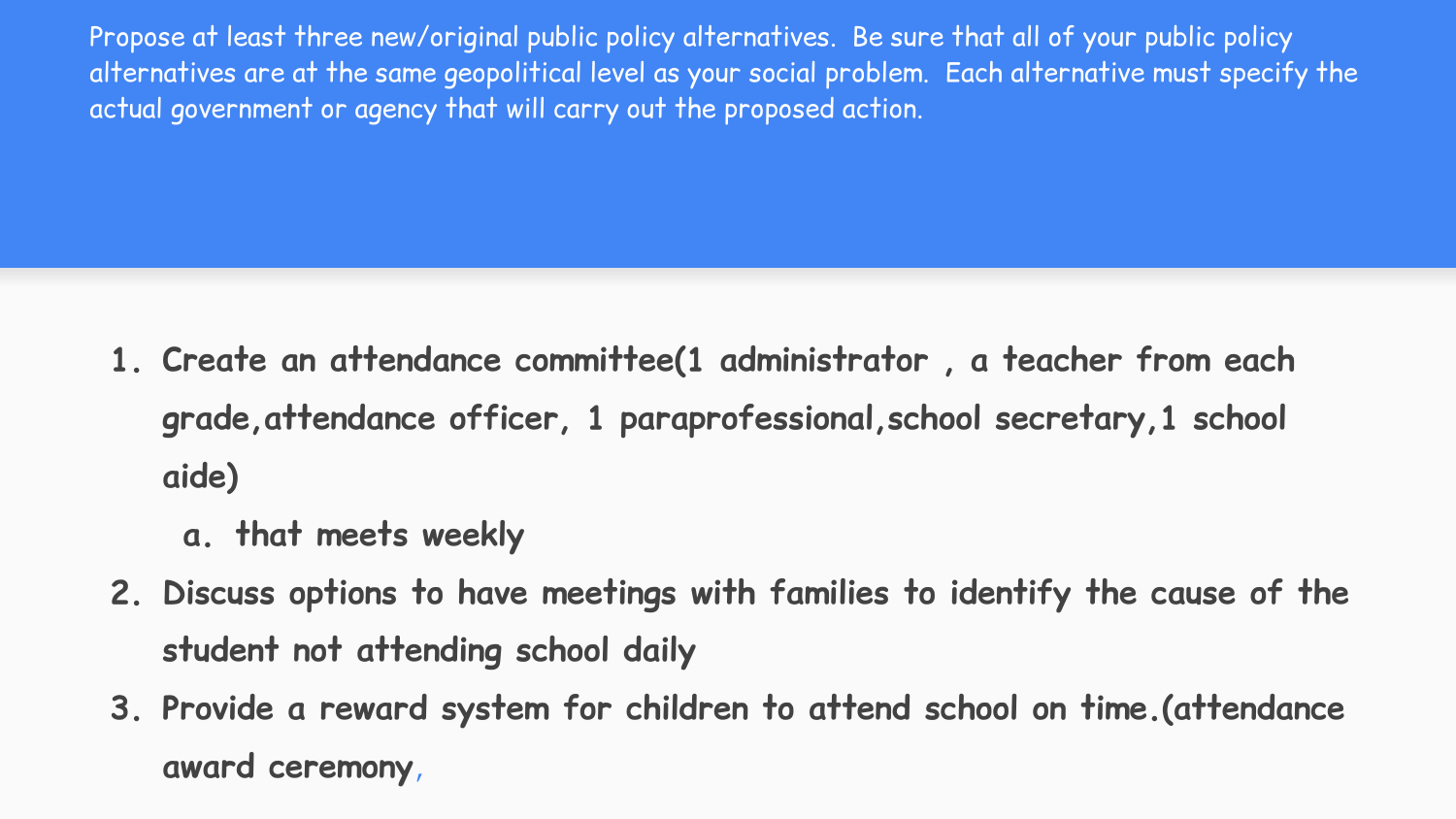

# Propose at least three new/original public policy alternatives.  Be sure that all of your public policy alternatives are at the same geopolitical level as your social problem.  Each alternative must specify the actual government or agency that will carry out the proposed action.

Create an attendance committee(1 administrator , a teacher from each grade,attendance officer, 1 paraprofessional,school secretary,1 school aide)
that meets weekly
Discuss options to have meetings with families to identify the cause of the student not attending school daily
Provide a reward system for children to attend school on time.(attendance award ceremony,